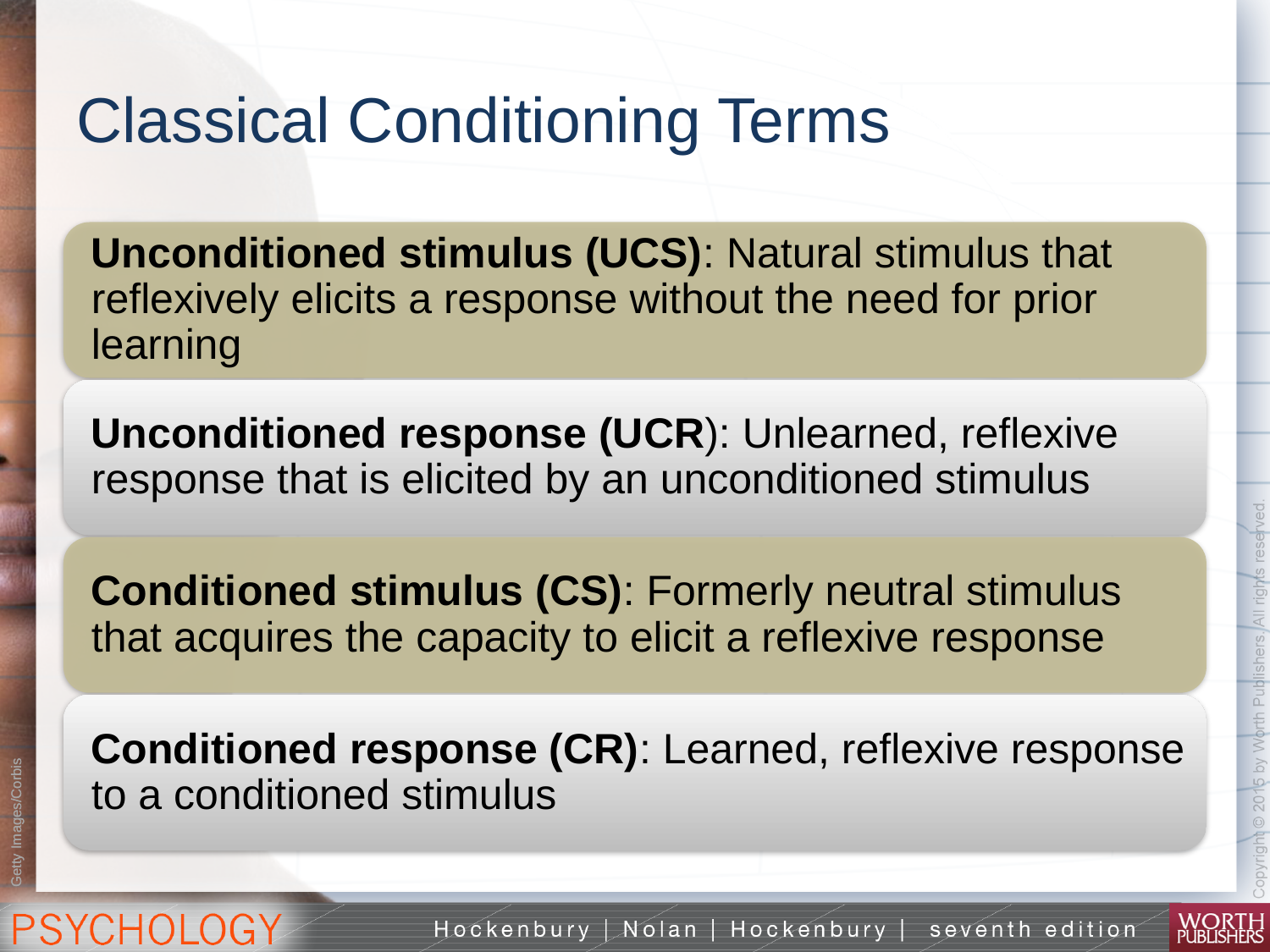

# Classical Conditioning Terms
Unconditioned stimulus (UCS): Natural stimulus that reflexively elicits a response without the need for prior learning
Unconditioned response (UCR): Unlearned, reflexive response that is elicited by an unconditioned stimulus
Conditioned stimulus (CS): Formerly neutral stimulus that acquires the capacity to elicit a reflexive response
Conditioned response (CR): Learned, reflexive response to a conditioned stimulus